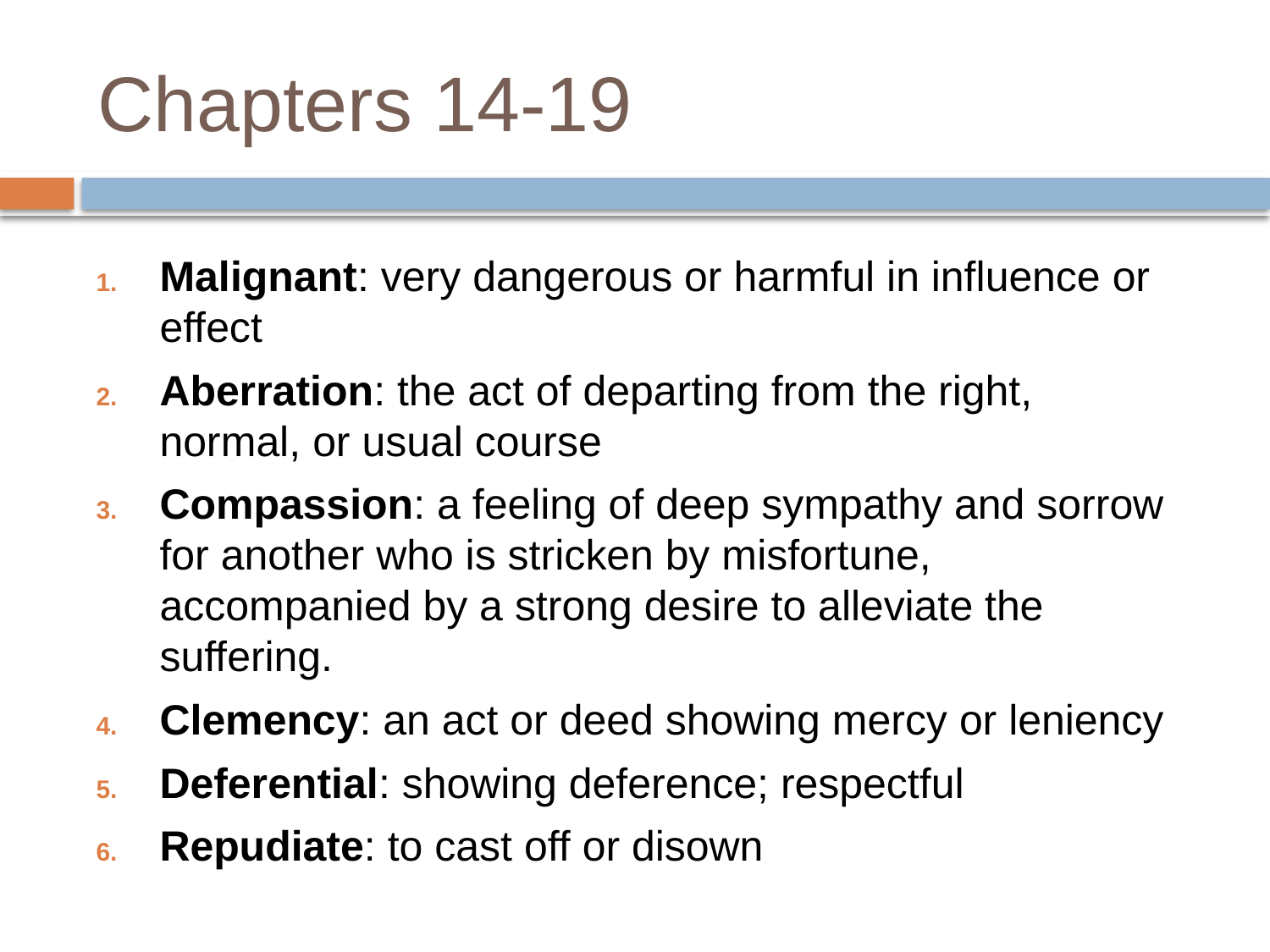

# Chapters 14-19
Malignant: very dangerous or harmful in influence or effect
Aberration: the act of departing from the right, normal, or usual course
Compassion: a feeling of deep sympathy and sorrow for another who is stricken by misfortune, accompanied by a strong desire to alleviate the suffering.
Clemency: an act or deed showing mercy or leniency
Deferential: showing deference; respectful
Repudiate: to cast off or disown